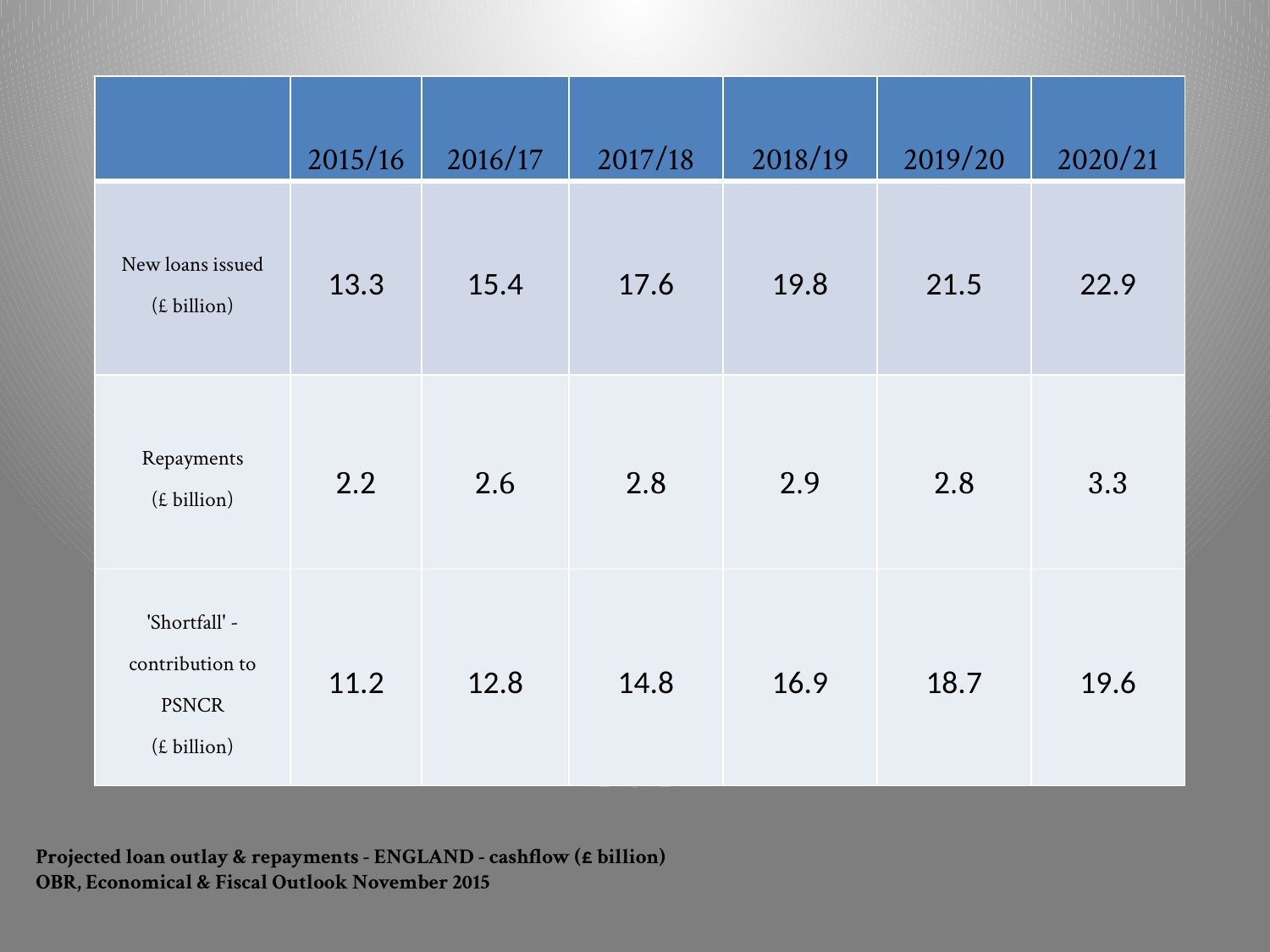

|  | 2015/16 | 2016/17 | 2017/18 | 2018/19 | 2019/20 | 2020/21 |
| --- | --- | --- | --- | --- | --- | --- |
| New loans issued (£ billion) | 13.3 | 15.4 | 17.6 | 19.8 | 21.5 | 22.9 |
| Repayments (£ billion) | 2.2 | 2.6 | 2.8 | 2.9 | 2.8 | 3.3 |
| 'Shortfall' - contribution to PSNCR (£ billion) | 11.2 | 12.8 | 14.8 | 16.9 | 18.7 | 19.6 |
Projected loan outlay & repayments - ENGLAND - cashflow (£ billion)
OBR, Economical & Fiscal Outlook November 2015